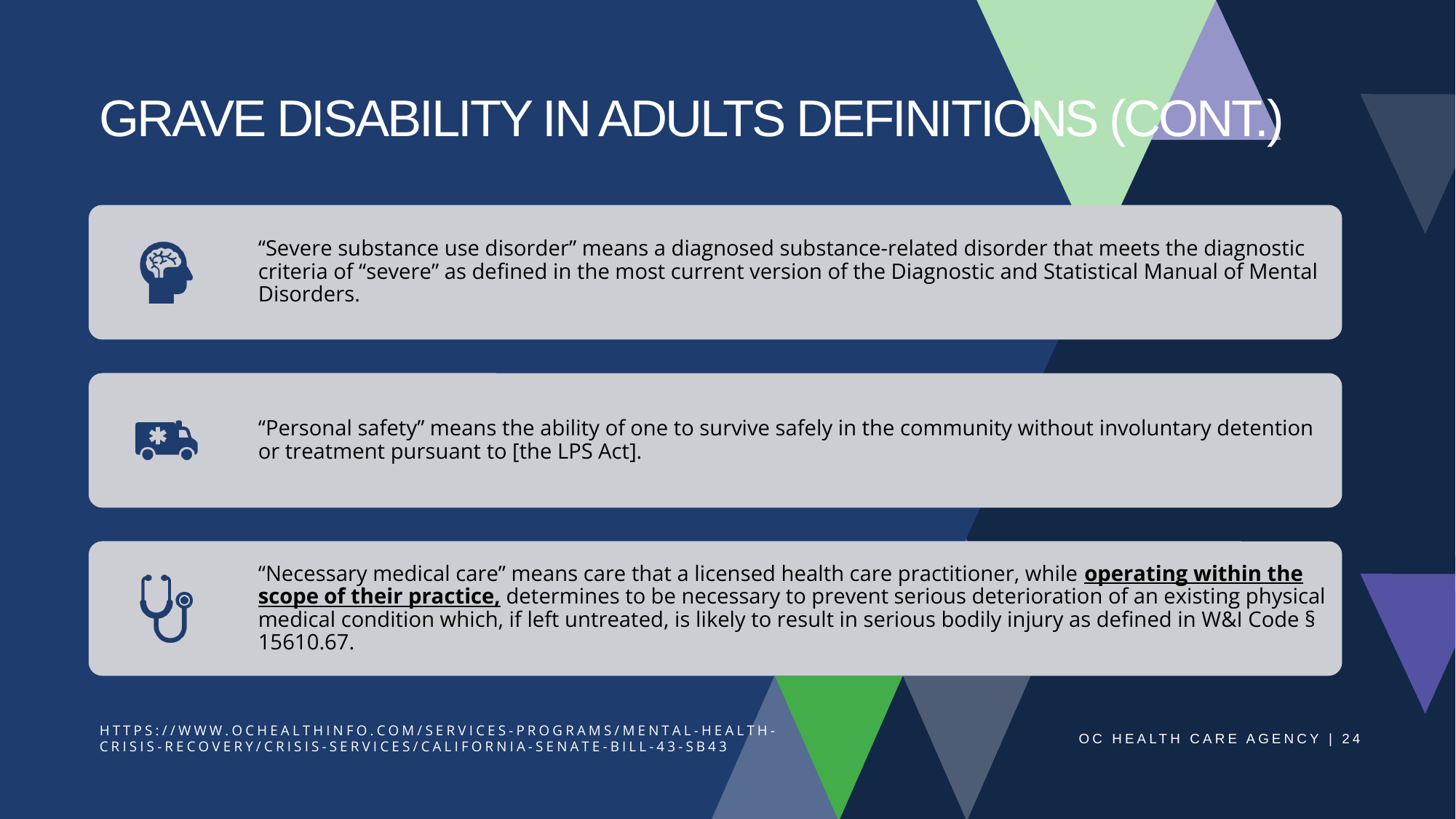

# Grave Disability in Adults Definitions (cont.)
“Severe substance use disorder” means a diagnosed substance-related disorder that meets the diagnostic criteria of “severe” as defined in the most current version of the Diagnostic and Statistical Manual of Mental Disorders.
“Personal safety” means the ability of one to survive safely in the community without involuntary detention or treatment pursuant to [the LPS Act].
“Necessary medical care” means care that a licensed health care practitioner, while operating within the scope of their practice, determines to be necessary to prevent serious deterioration of an existing physical medical condition which, if left untreated, is likely to result in serious bodily injury as defined in W&I Code § 15610.67.
https://www.ochealthinfo.com/services-programs/mental-health-crisis-recovery/crisis-services/california-senate-bill-43-sb43
OC HEALTH CARE AGENCY | 24